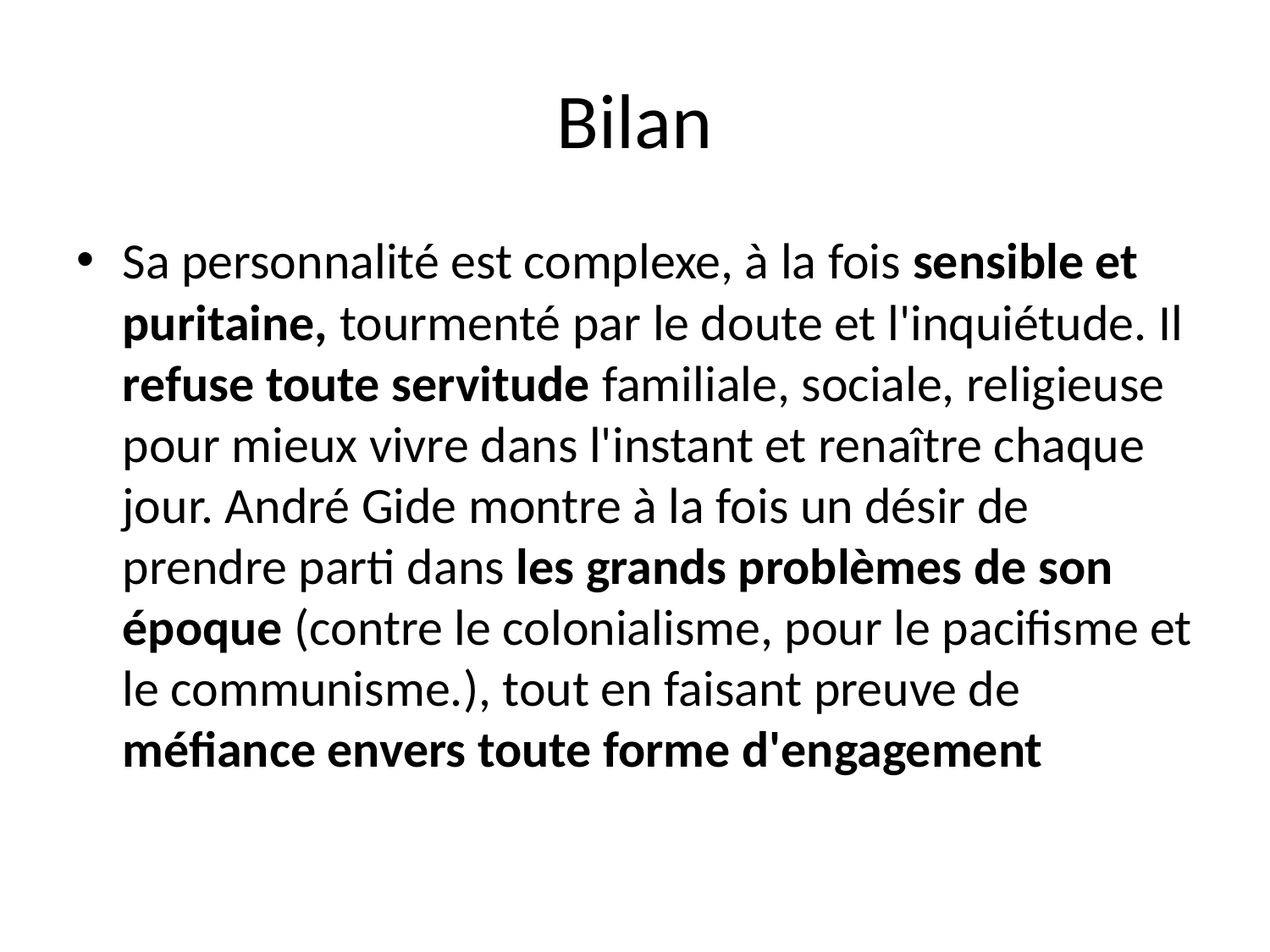

# Bilan
Sa personnalité est complexe, à la fois sensible et puritaine, tourmenté par le doute et l'inquiétude. Il refuse toute servitude familiale, sociale, religieuse pour mieux vivre dans l'instant et renaître chaque jour. André Gide montre à la fois un désir de prendre parti dans les grands problèmes de son époque (contre le colonialisme, pour le pacifisme et le communisme.), tout en faisant preuve de méfiance envers toute forme d'engagement